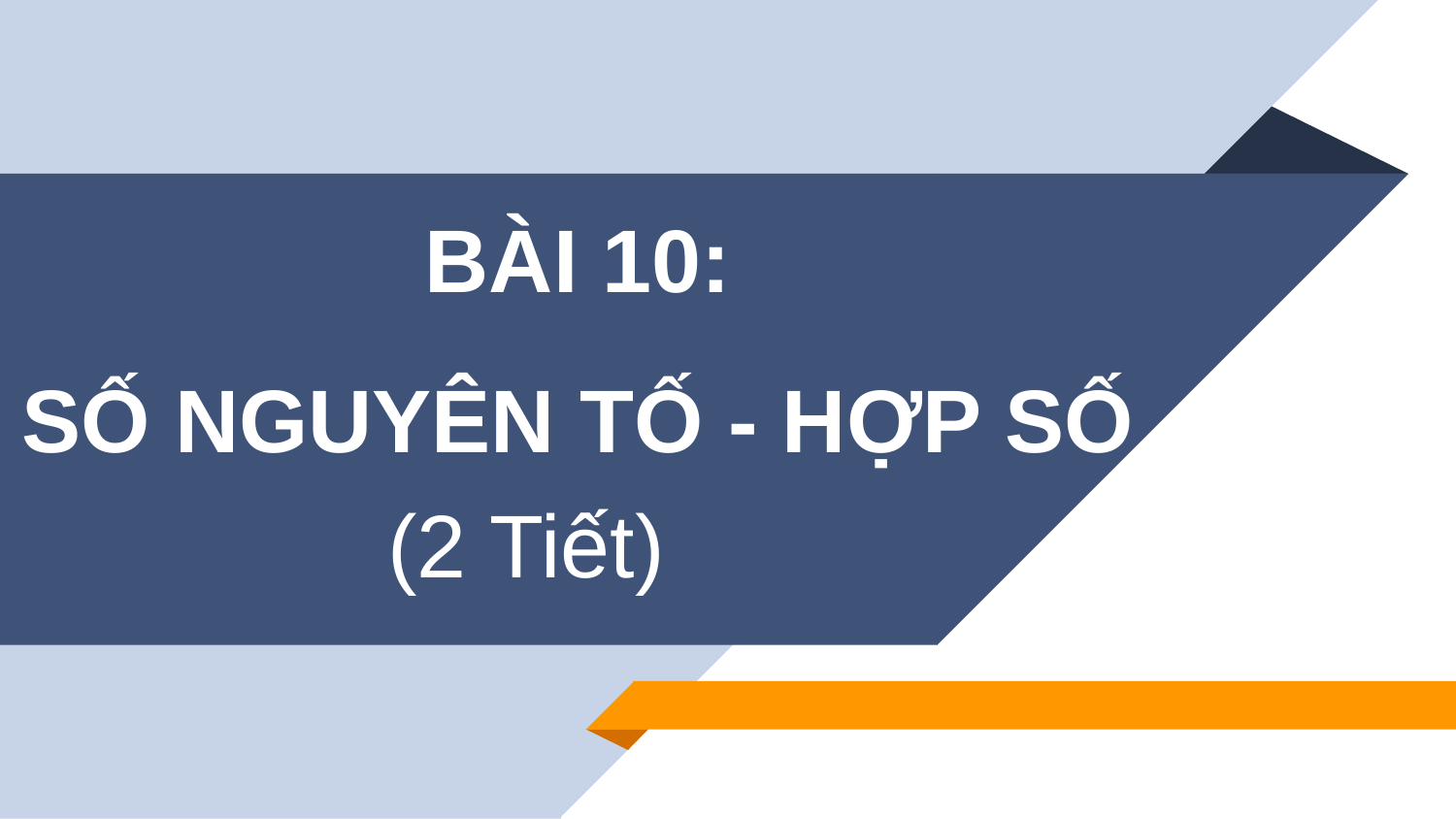

BÀI 10:
SỐ NGUYÊN TỐ - HỢP SỐ
(2 Tiết)